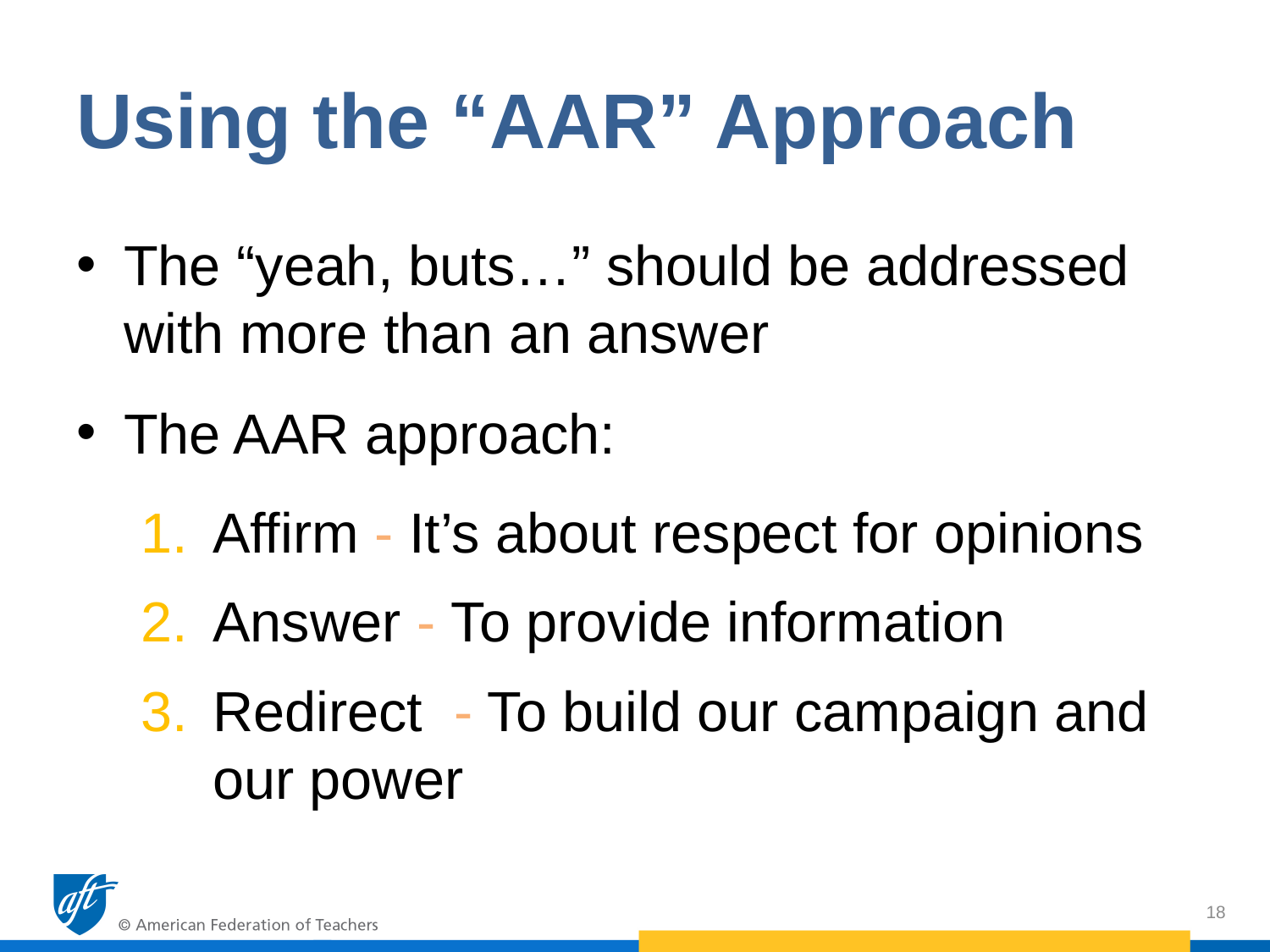

Using the “AAR” Approach
The “yeah, buts…” should be addressed with more than an answer
The AAR approach:
Affirm - It’s about respect for opinions
Answer - To provide information
Redirect  - To build our campaign and our power

18